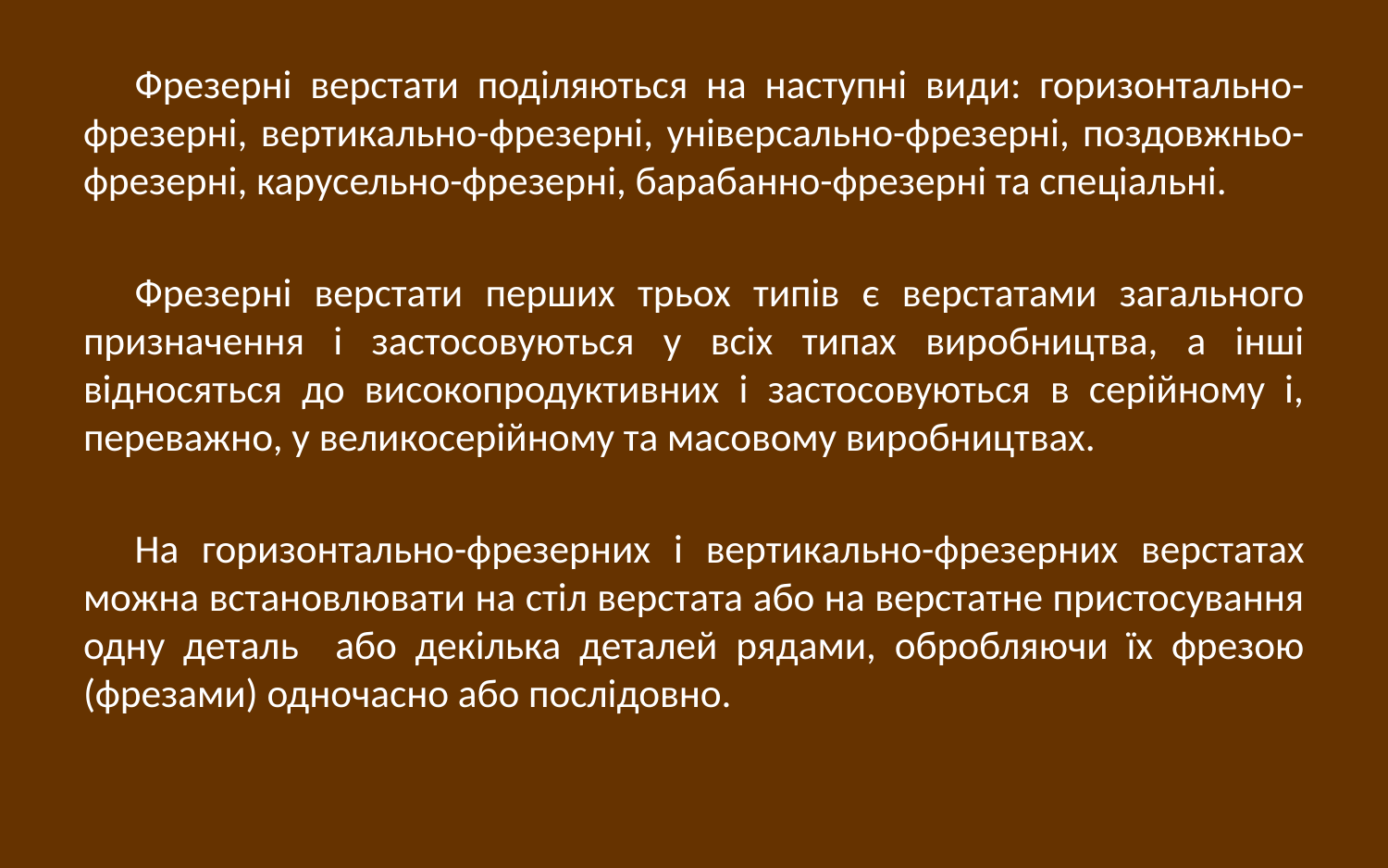

Фрезерні верстати поділяються на наступні види: горизонтально-фрезерні, вертикально-фрезерні, універсально-фрезерні, поздовжньо-фрезерні, карусельно-фрезерні, барабанно-фрезерні та спеціальні.

Фрезерні верстати перших трьох типів є верстатами загального призначення і застосовуються у всіх типах виробництва, а інші відносяться до високопродуктивних і застосовуються в серійному і, переважно, у великосерійному та масовому виробництвах.

На горизонтально-фрезерних і вертикально-фрезерних верстатах можна встановлювати на стіл верстата або на верстатне пристосування одну деталь  або декілька деталей рядами, обробляючи їх фрезою (фрезами) одночасно або послідовно.